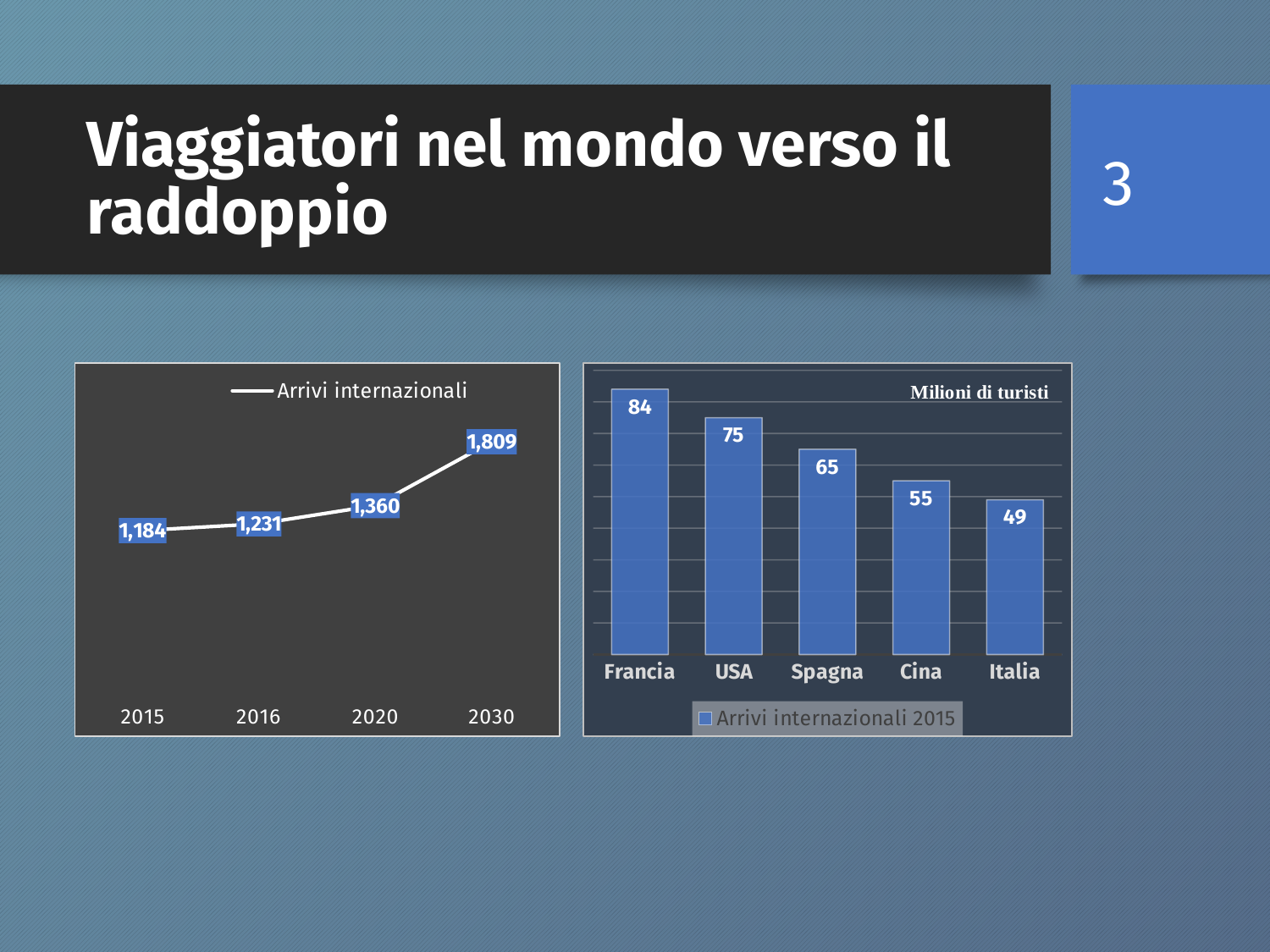

# Viaggiatori nel mondo verso il raddoppio
3

### Chart

| Category | Arrivi internazionali |
|---|---|
| 2015 | 1184.0 |
| 2016 | 1231.0 |
| 2020 | 1360.0 |
| 2030 | 1809.0 |

### Chart

| Category | Arrivi internazionali 2015 |
|---|---|
| Francia | 84.0 |
| USA | 75.0 |
| Spagna | 65.0 |
| Cina | 55.0 |
| Italia | 49.0 |